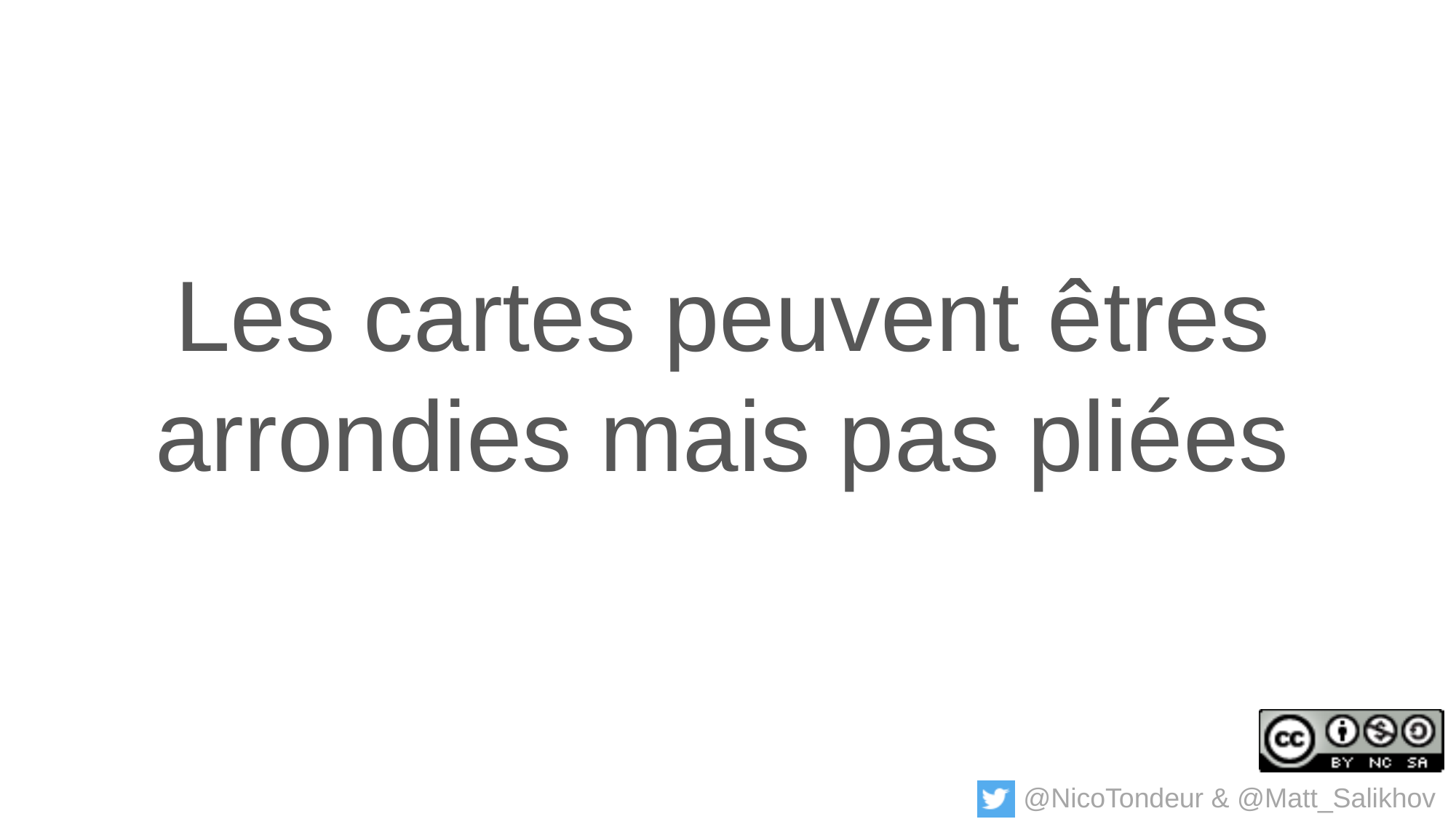

Les cartes peuvent êtres arrondies mais pas pliées